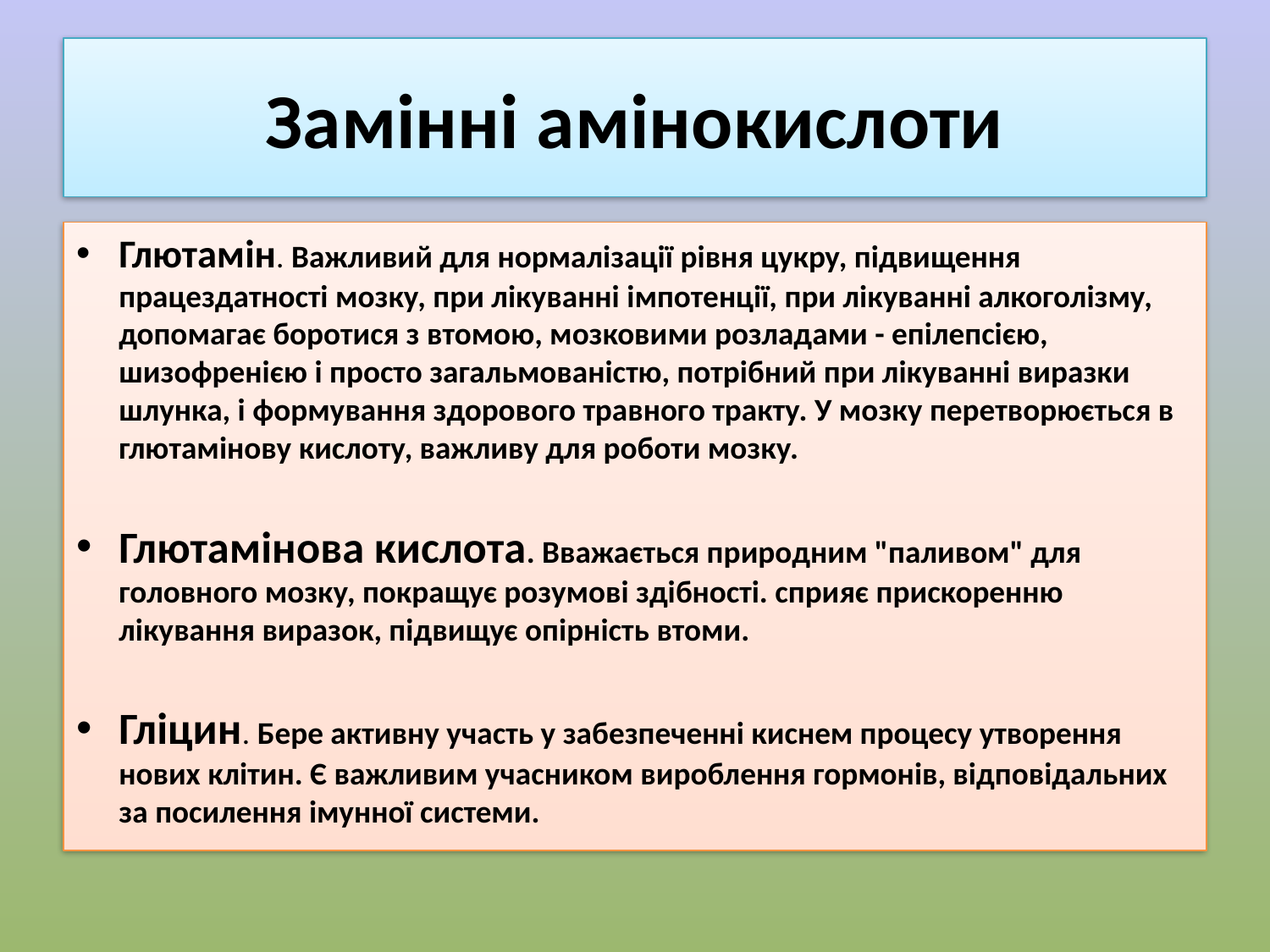

# Замінні амінокислоти
Глютамін. Важливий для нормалізації рівня цукру, підвищення працездатності мозку, при лікуванні імпотенції, при лікуванні алкоголізму, допомагає боротися з втомою, мозковими розладами - епілепсією, шизофренією і просто загальмованістю, потрібний при лікуванні виразки шлунка, і формування здорового травного тракту. У мозку перетворюється в глютамінову кислоту, важливу для роботи мозку.

Глютамінова кислота. Вважається природним "паливом" для головного мозку, покращує розумові здібності. сприяє прискоренню лікування виразок, підвищує опірність втоми.

Гліцин. Бере активну участь у забезпеченні киснем процесу утворення нових клітин. Є важливим учасником вироблення гормонів, відповідальних за посилення імунної системи.